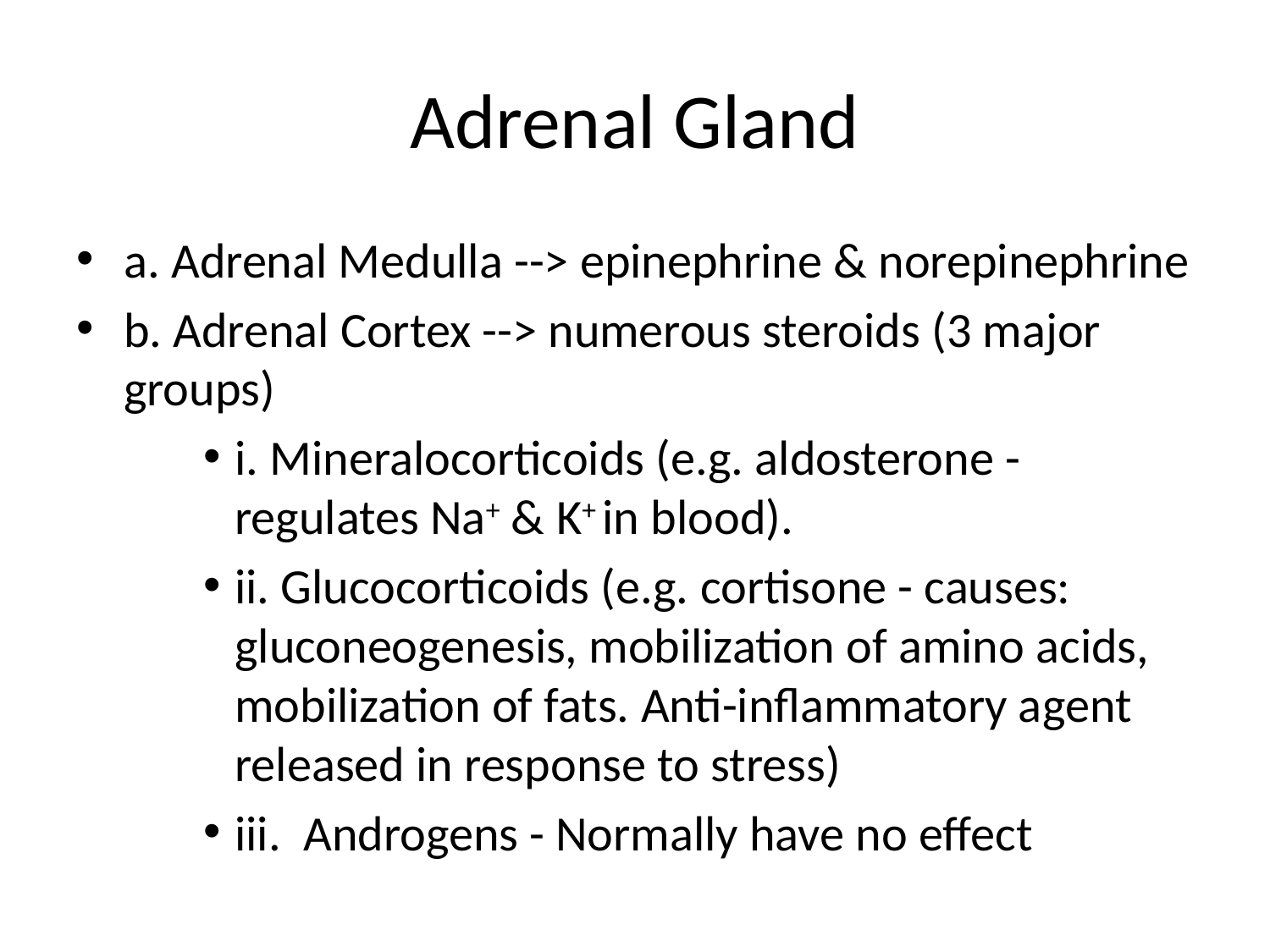

# Adrenal Gland
a. Adrenal Medulla --> epinephrine & norepinephrine
b. Adrenal Cortex --> numerous steroids (3 major groups)
i. Mineralocorticoids (e.g. aldosterone - regulates Na+ & K+ in blood).
ii. Glucocorticoids (e.g. cortisone - causes: gluconeogenesis, mobilization of amino acids, mobilization of fats. Anti-inflammatory agent released in response to stress)
iii.  Androgens - Normally have no effect